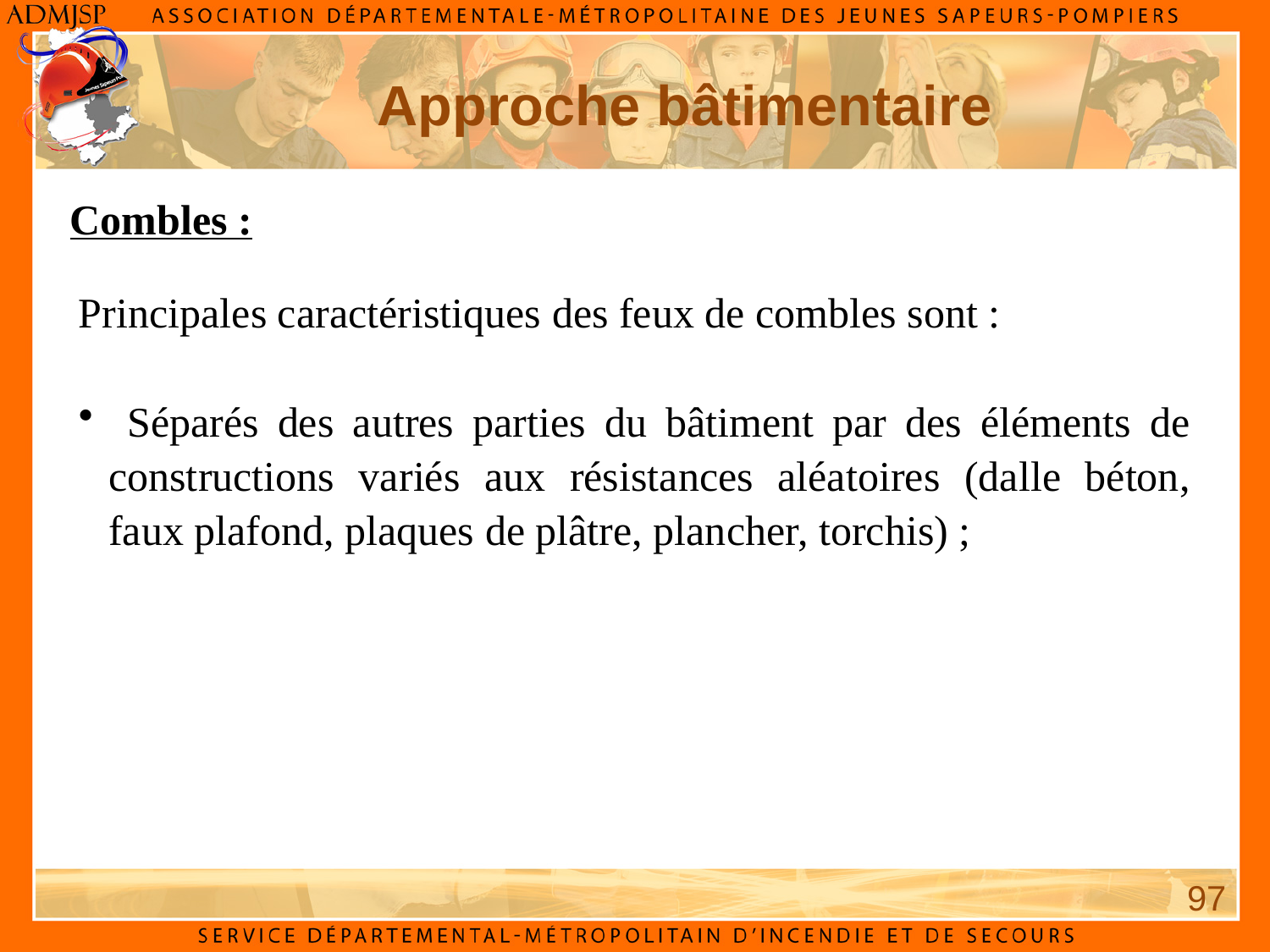

Approche bâtimentaire
Combles :
Principales caractéristiques des feux de combles sont :

 Séparés des autres parties du bâtiment par des éléments de constructions variés aux résistances aléatoires (dalle béton, faux plafond, plaques de plâtre, plancher, torchis) ;
97